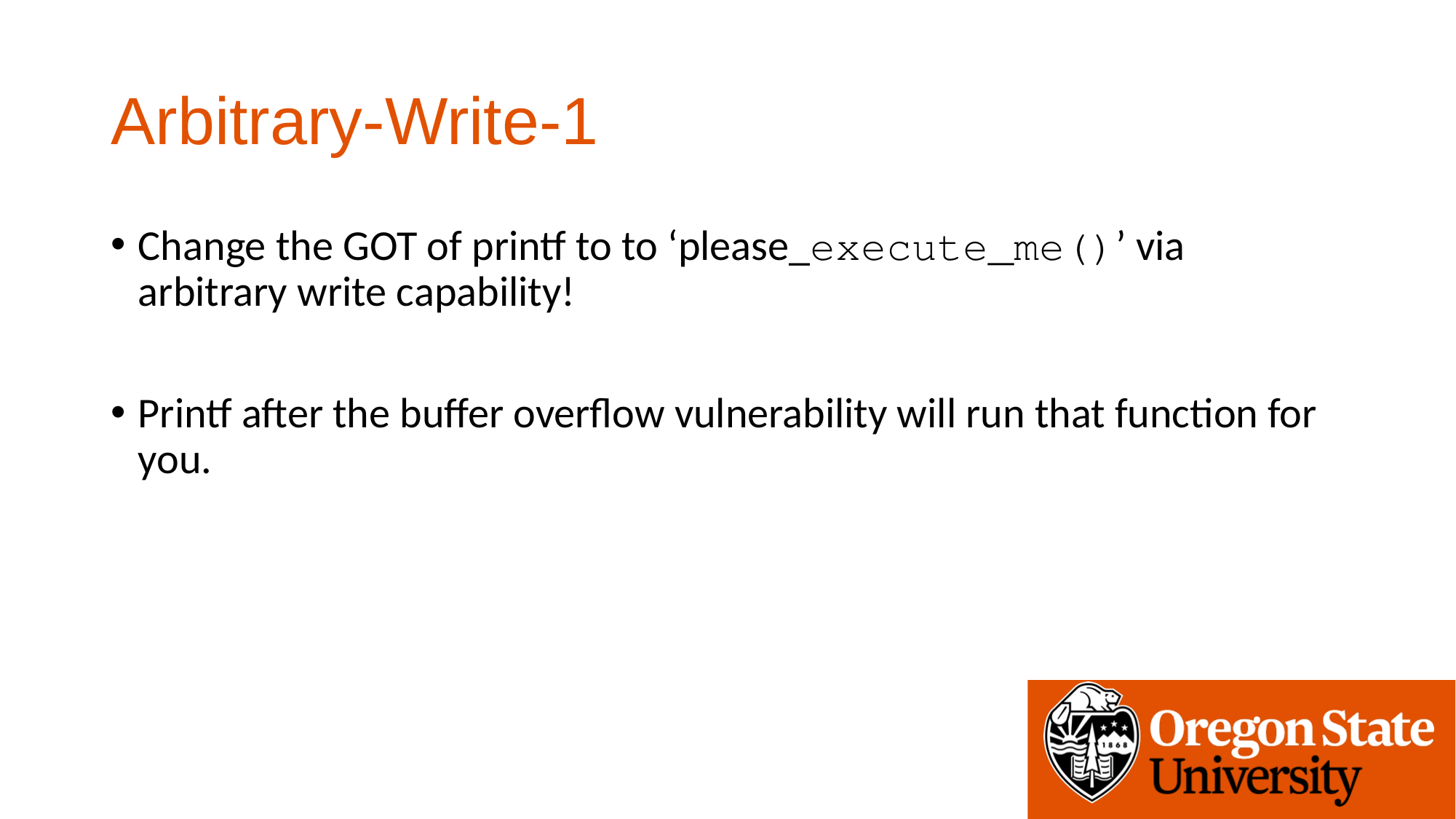

# Arbitrary-Write-1
Change the GOT of printf to to ‘please_execute_me()’ via arbitrary write capability!

Printf after the buffer overflow vulnerability will run that function for you.